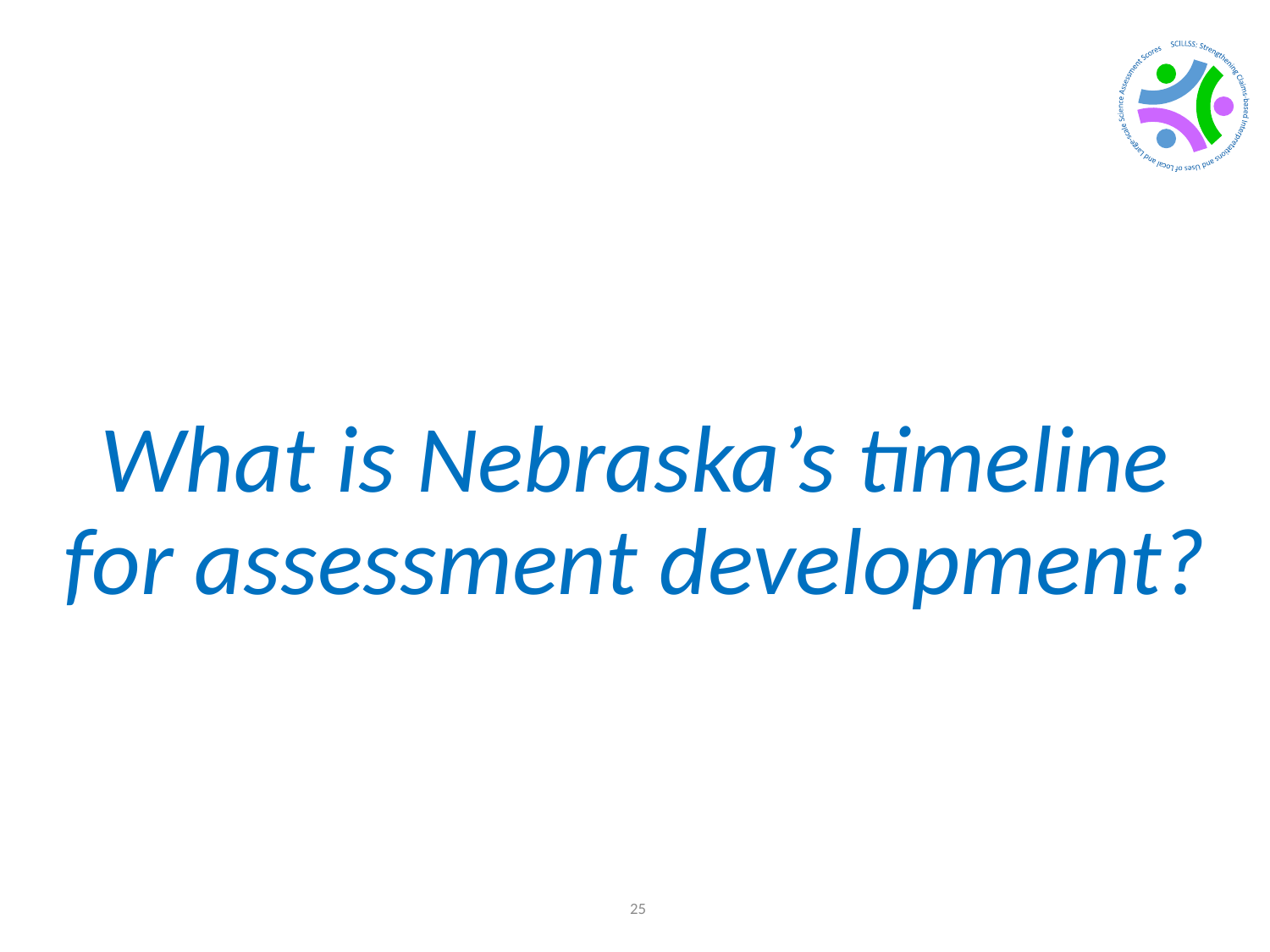

# What is Nebraska’s timeline for assessment development?